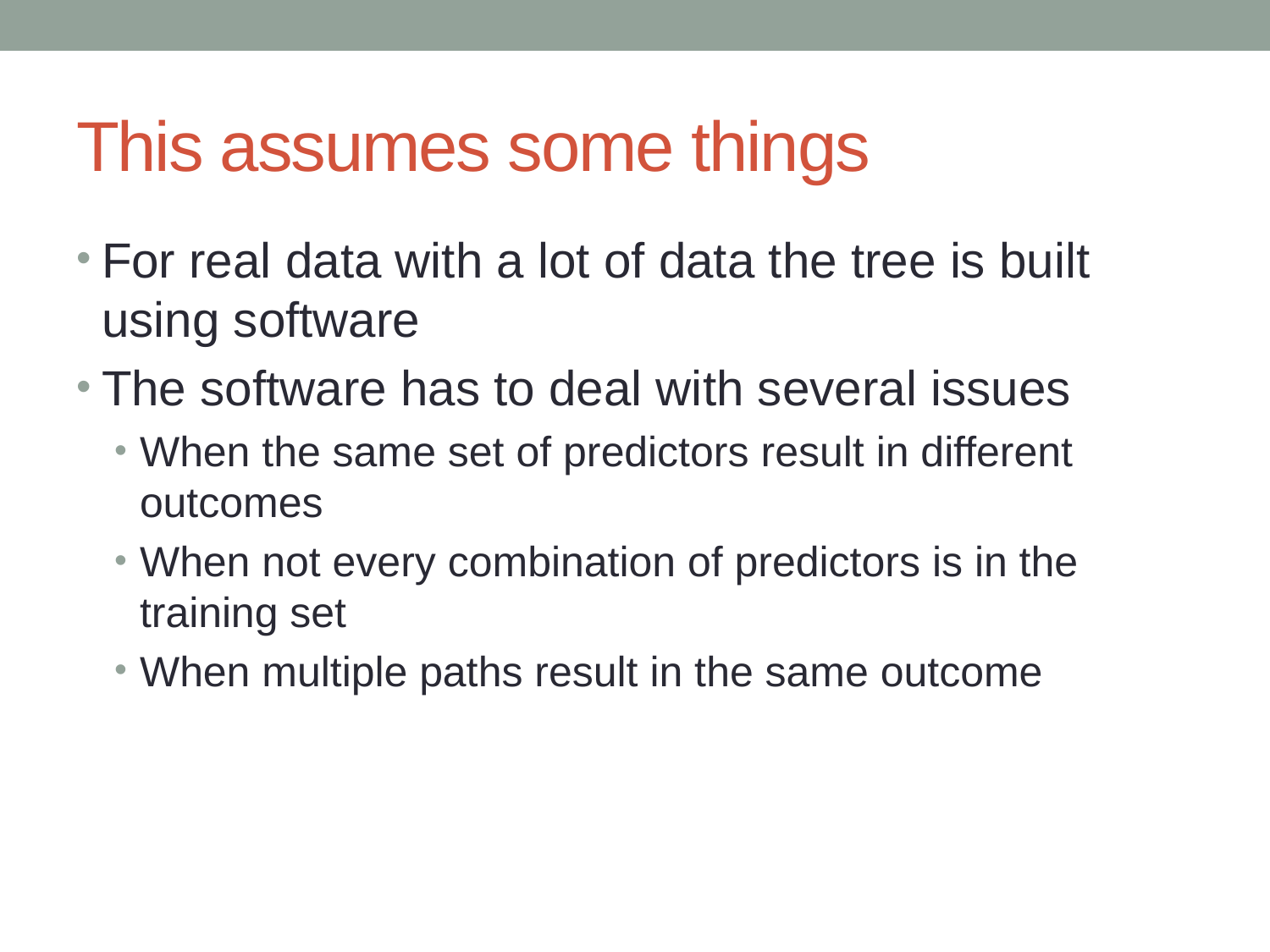

# This assumes some things
For real data with a lot of data the tree is built using software
The software has to deal with several issues
When the same set of predictors result in different outcomes
When not every combination of predictors is in the training set
When multiple paths result in the same outcome